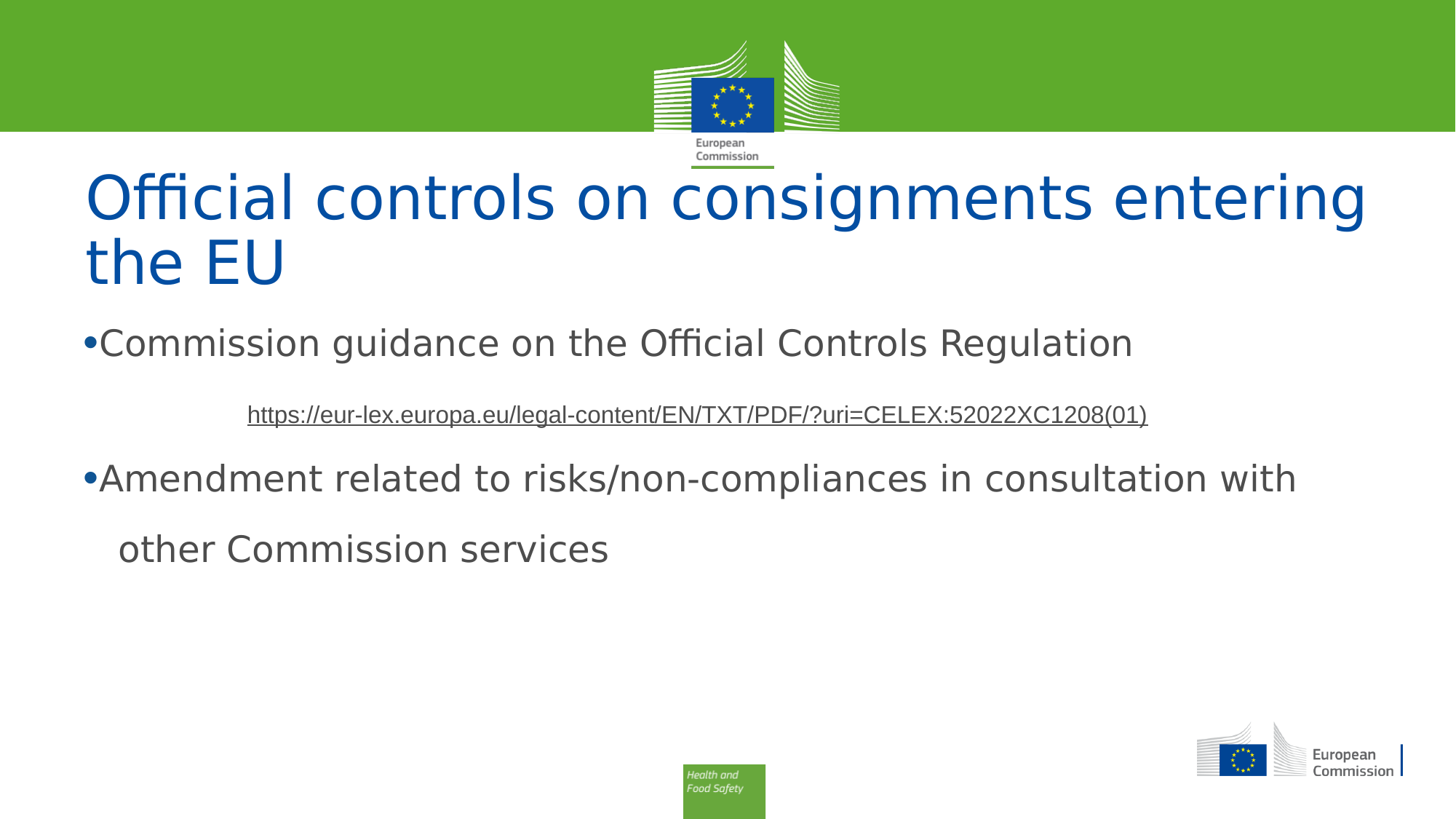

# Official controls on consignments entering the EU
Commission guidance on the Official Controls Regulation
https://eur-lex.europa.eu/legal-content/EN/TXT/PDF/?uri=CELEX:52022XC1208(01)
Amendment related to risks/non-compliances in consultation with
   other Commission services